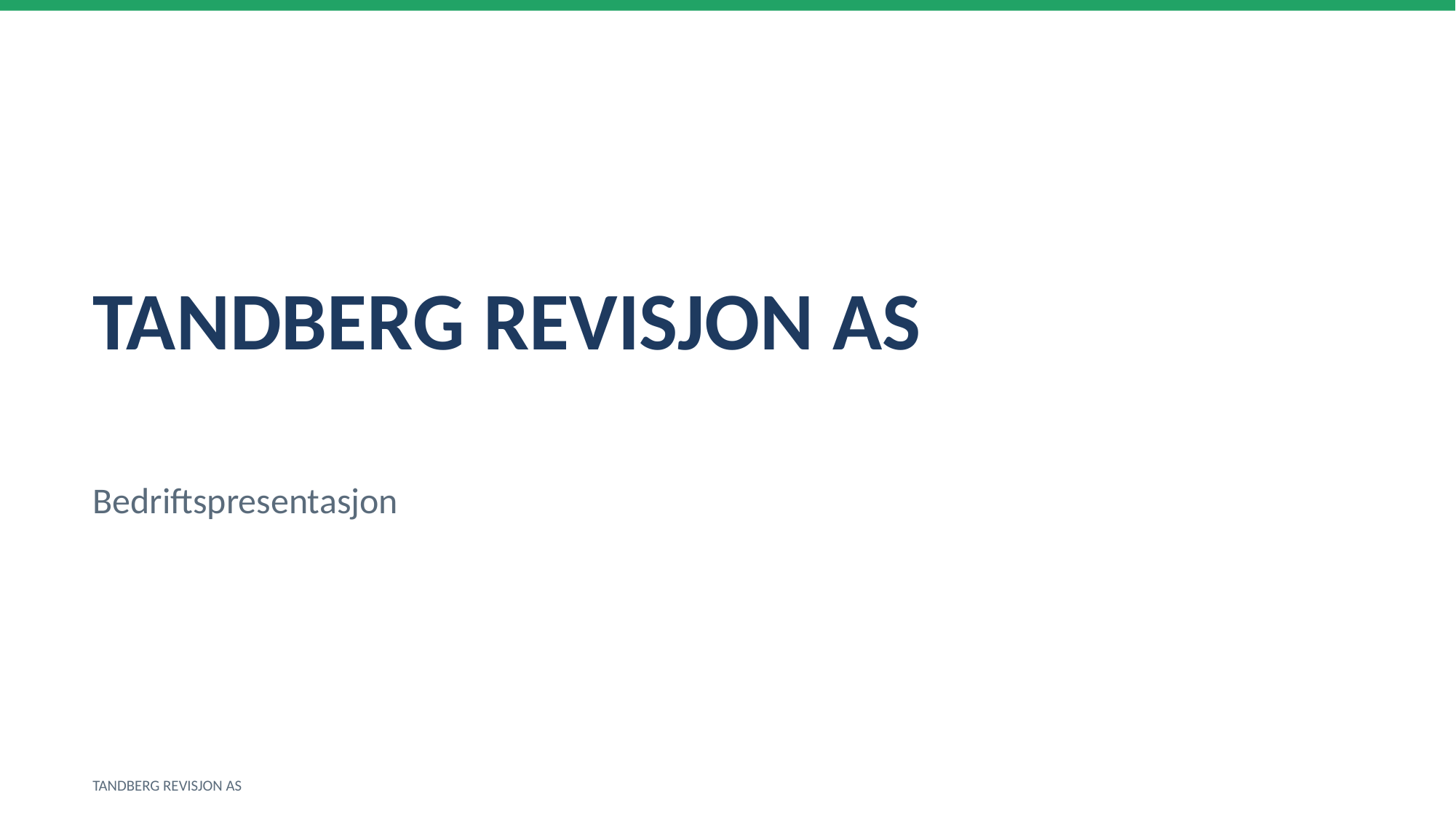

TANDBERG REVISJON AS
Bedriftspresentasjon
TANDBERG REVISJON AS